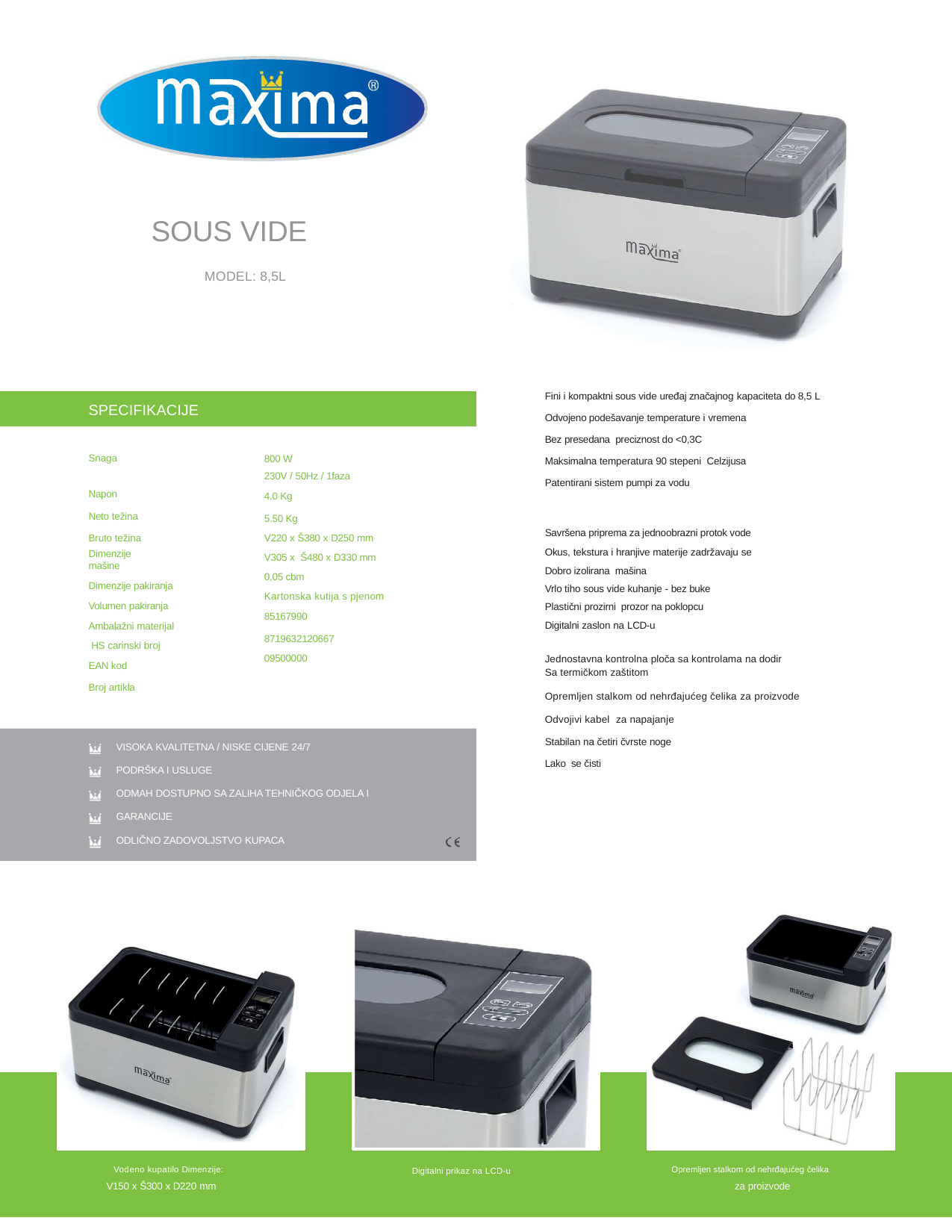

SOUS VIDE
MODEL: 8,5L

Fini i kompaktni sous vide uređaj značajnog kapaciteta do 8,5 L
Odvojeno podešavanje temperature i vremena
Bez presedana  preciznost do <0,3C
Maksimalna temperatura 90 stepeni  Celzijusa
Patentirani sistem pumpi za vodu

SPECIFIKACIJE
Snaga  Napon
Neto težina  Bruto težina
Dimenzije mašine
Dimenzije pakiranja  Volumen pakiranja  Ambalažni materijal  HS carinski broj  EAN kod
Broj artikla
800 W
230V / 50Hz / 1faza
4.0 Kg
5.50 Kg
V220 x Š380 x D250 mm
V305 x  Š480 x D330 mm
0,05 cbm
Kartonska kutija s pjenom
85167990
8719632120667
09500000
Savršena priprema za jednoobrazni protok vode
Okus, tekstura i hranjive materije zadržavaju se
Dobro izolirana  mašina
Vrlo tiho sous vide kuhanje - bez buke
Plastični prozirni  prozor na poklopcu
Digitalni zaslon na LCD-u
Jednostavna kontrolna ploča sa kontrolama na dodir
Sa termičkom zaštitom
Opremljen stalkom od nehrđajućeg čelika za proizvode
Odvojivi kabel  za napajanje
Stabilan na četiri čvrste noge
Lako  se čisti

VISOKA KVALITETNA / NISKE CIJENE 24/7
PODRŠKA I USLUGE
ODMAH DOSTUPNO SA ZALIHA TEHNIČKOG ODJELA I  GARANCIJE

ODLIČNO ZADOVOLJSTVO KUPACA

Vodeno kupatilo Dimenzije:
V150 x Š300 x D220 mm
Opremljen stalkom od nehrđajućeg čelika
za proizvode
Digitalni prikaz na LCD-u